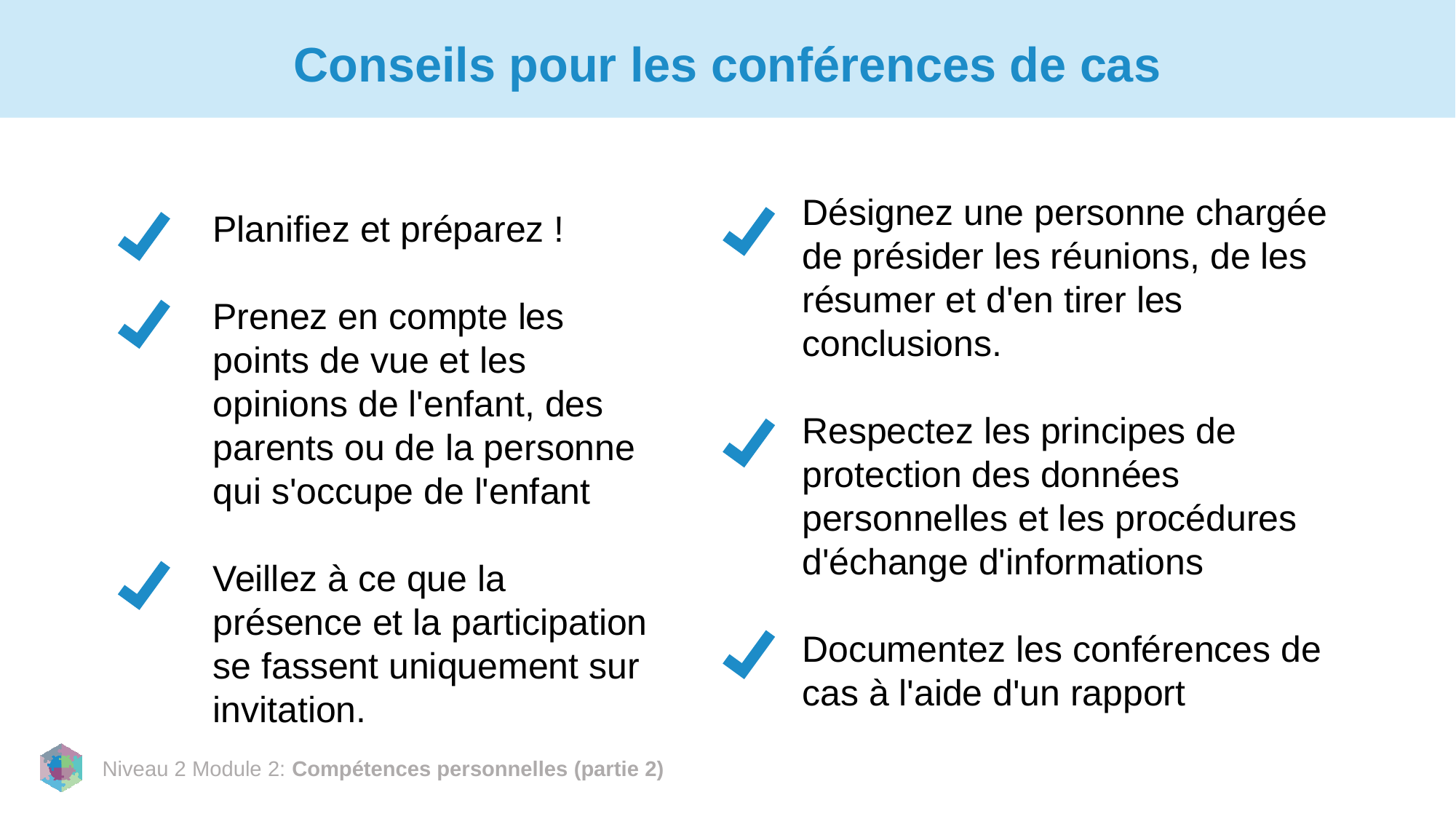

# Conseils pour les conférences de cas
Désignez une personne chargée de présider les réunions, de les résumer et d'en tirer les conclusions.

Respectez les principes de protection des données personnelles et les procédures d'échange d'informations

Documentez les conférences de cas à l'aide d'un rapport
Planifiez et préparez !

Prenez en compte les points de vue et les opinions de l'enfant, des parents ou de la personne qui s'occupe de l'enfant

Veillez à ce que la présence et la participation se fassent uniquement sur invitation.